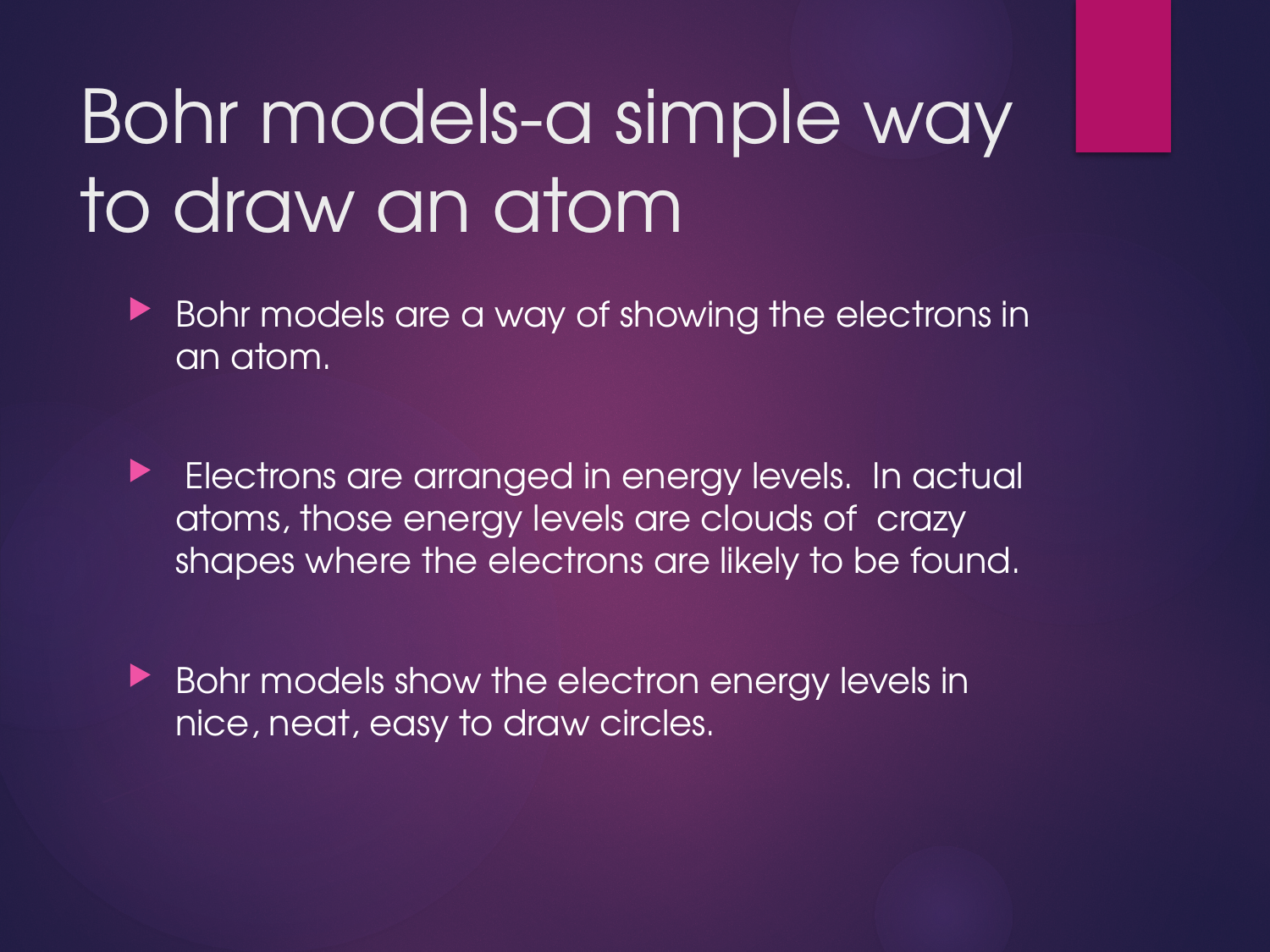

# Bohr models-a simple way to draw an atom
Bohr models are a way of showing the electrons in an atom.

 Electrons are arranged in energy levels.  In actual atoms, those energy levels are clouds of  crazy shapes where the electrons are likely to be found.

Bohr models show the electron energy levels in nice, neat, easy to draw circles.